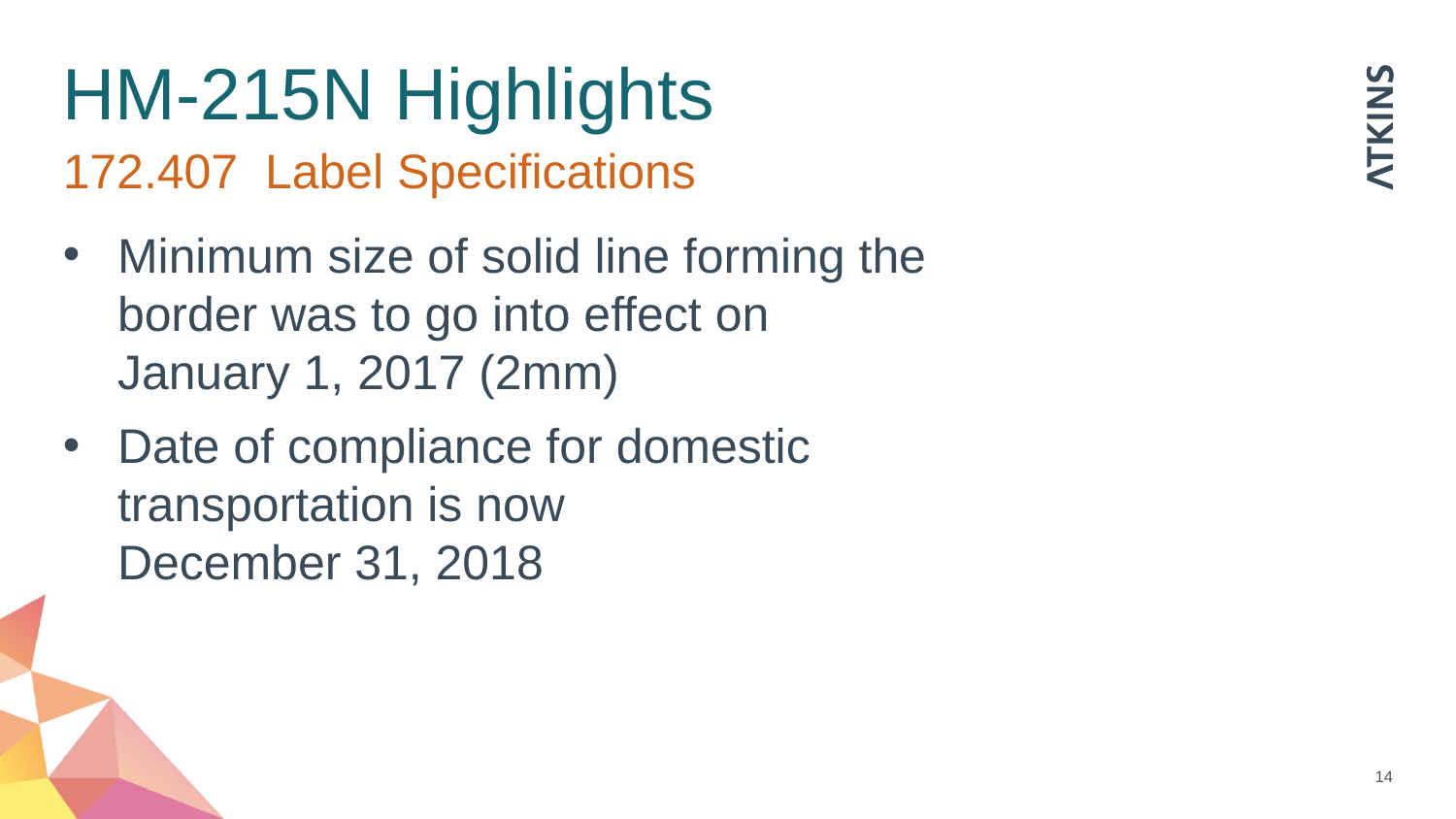

# HM-215N Highlights
172.407  Label Specifications
Minimum size of solid line forming the border was to go into effect on January 1, 2017 (2mm)
Date of compliance for domestic transportation is now
December 31, 2018
14